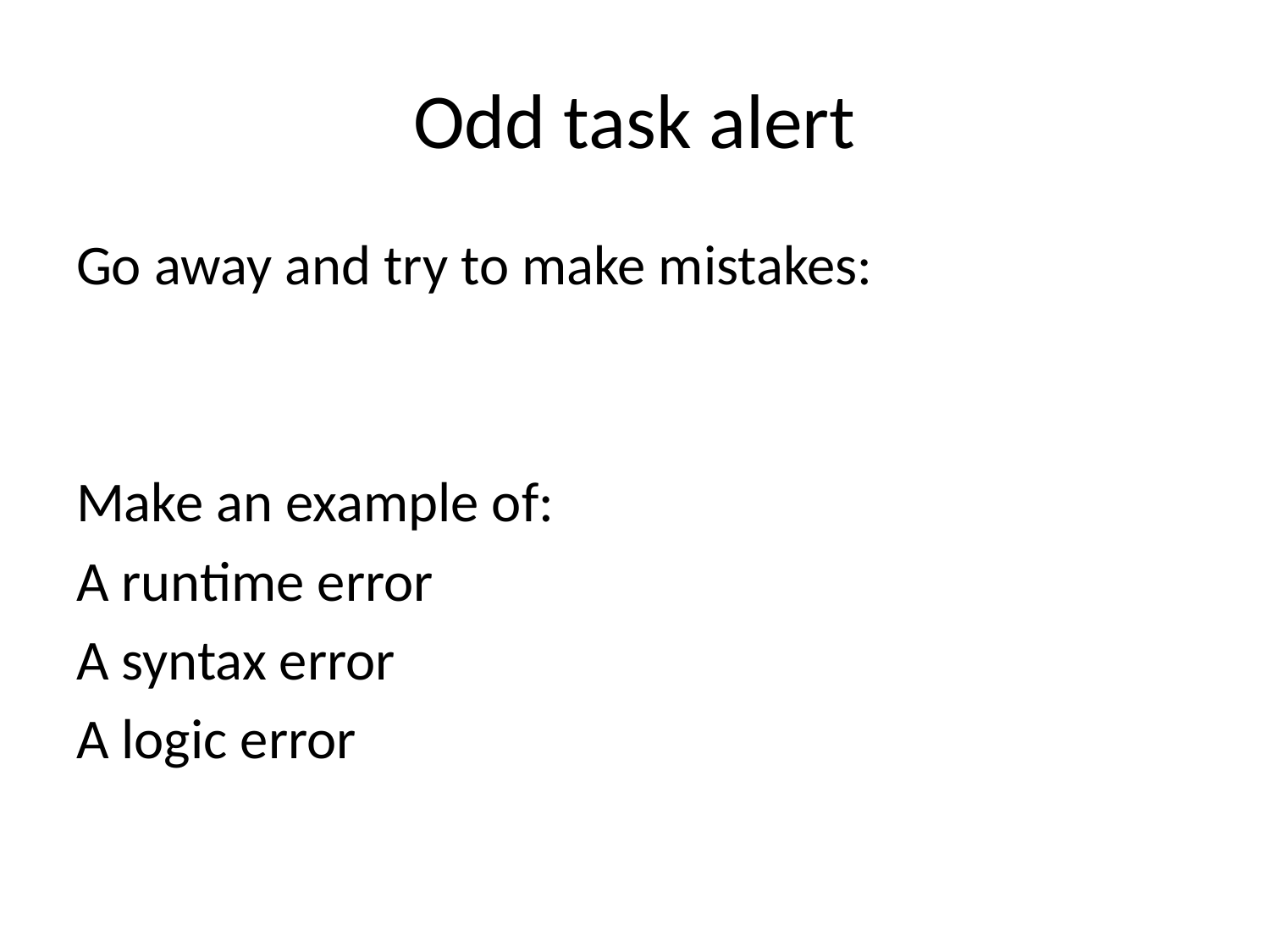

# Odd task alert
Go away and try to make mistakes:

Make an example of:
A runtime error
A syntax error
A logic error